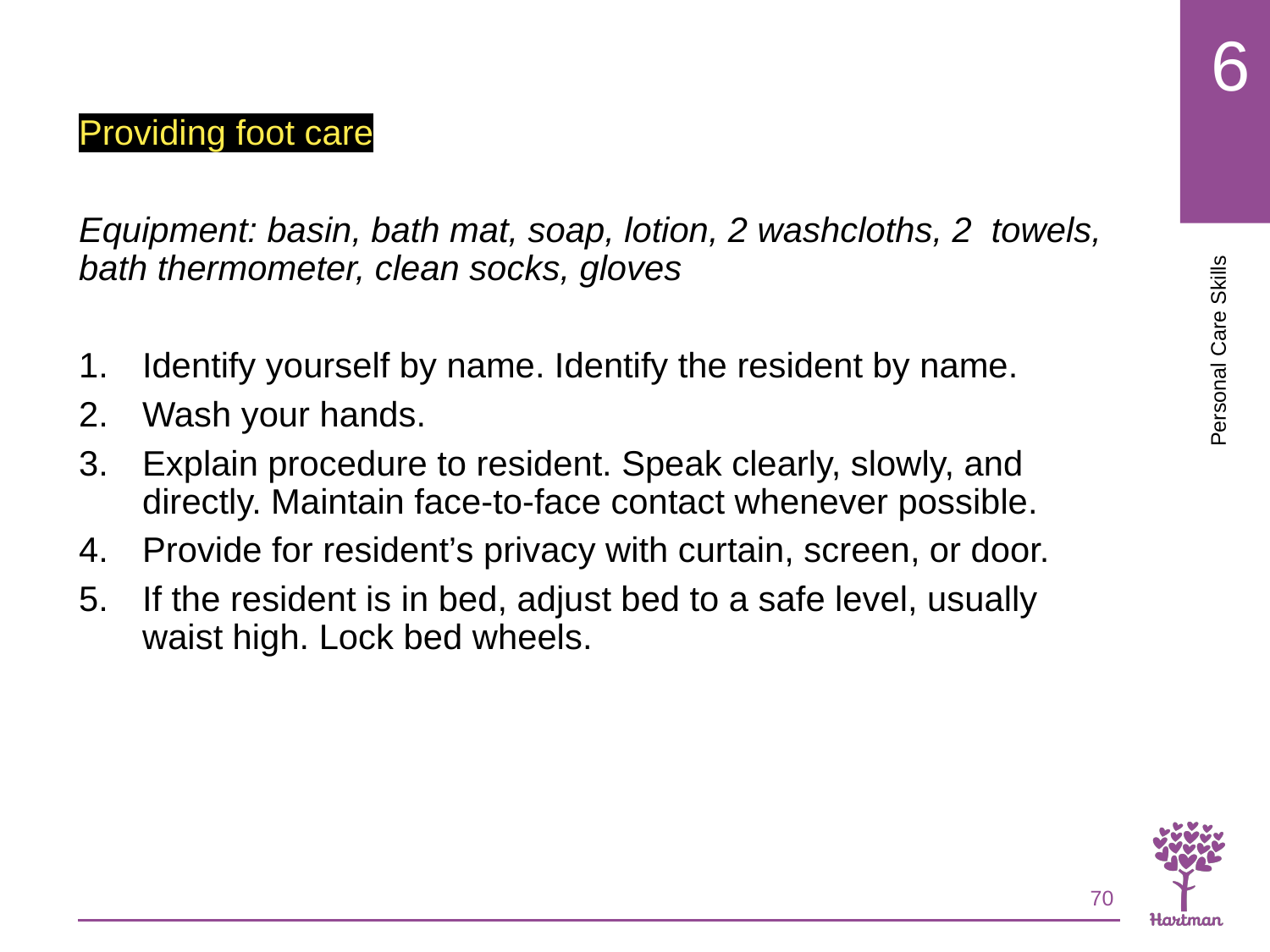

# LO4, content 9
Providing foot care

Equipment: basin, bath mat, soap, lotion, 2 washcloths, 2  towels, bath thermometer, clean socks, gloves

Identify yourself by name. Identify the resident by name.
Wash your hands.
Explain procedure to resident. Speak clearly, slowly, and directly. Maintain face-to-face contact whenever possible.
Provide for resident’s privacy with curtain, screen, or door.
If the resident is in bed, adjust bed to a safe level, usually waist high. Lock bed wheels.

70